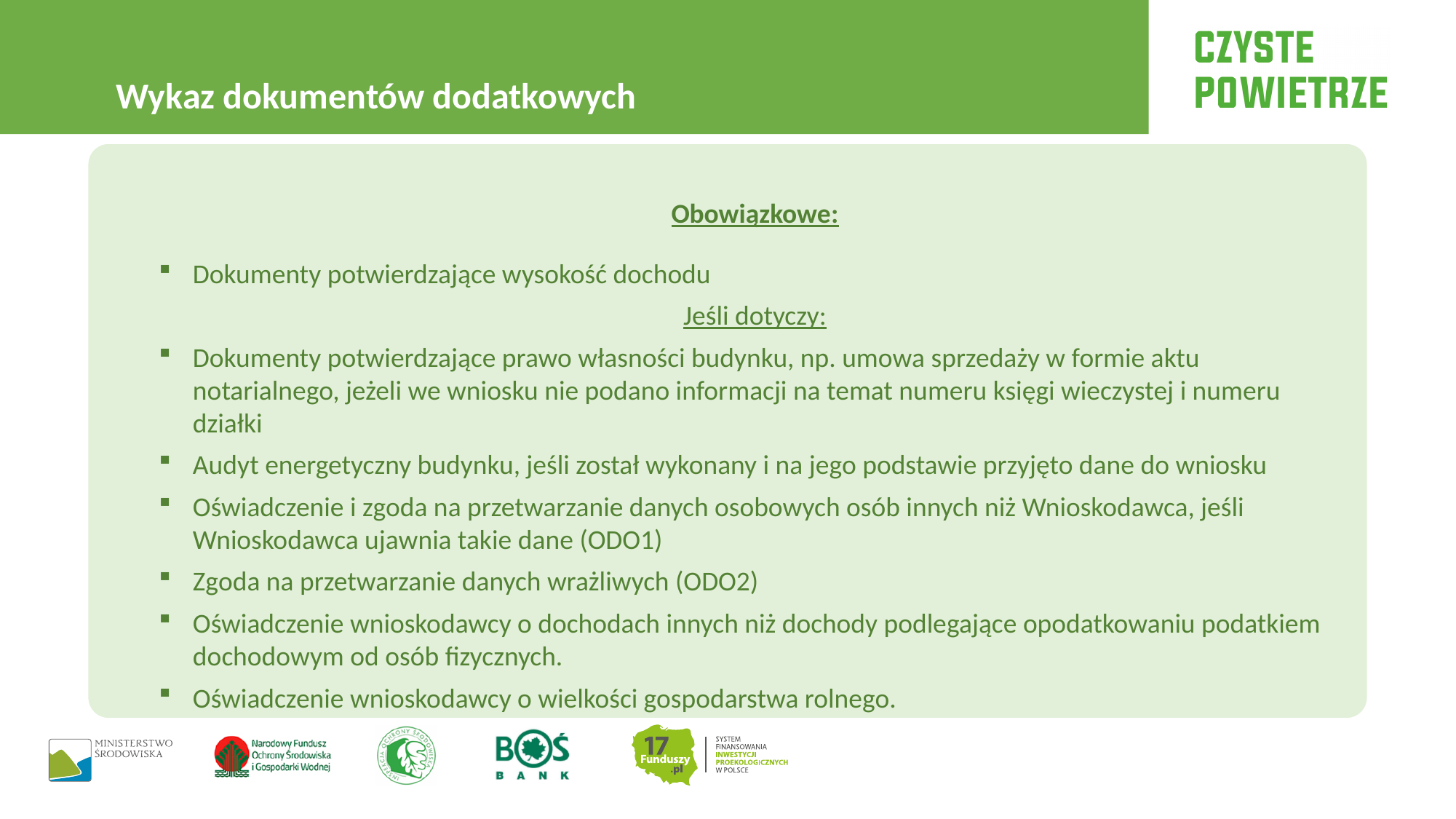

Wykaz dokumentów dodatkowych

Obowiązkowe:
Dokumenty potwierdzające wysokość dochodu
Jeśli dotyczy:
Dokumenty potwierdzające prawo własności budynku, np. umowa sprzedaży w formie aktu notarialnego, jeżeli we wniosku nie podano informacji na temat numeru księgi wieczystej i numeru działki
Audyt energetyczny budynku, jeśli został wykonany i na jego podstawie przyjęto dane do wniosku
Oświadczenie i zgoda na przetwarzanie danych osobowych osób innych niż Wnioskodawca, jeśli Wnioskodawca ujawnia takie dane (ODO1)
Zgoda na przetwarzanie danych wrażliwych (ODO2)
Oświadczenie wnioskodawcy o dochodach innych niż dochody podlegające opodatkowaniu podatkiem dochodowym od osób fizycznych.
Oświadczenie wnioskodawcy o wielkości gospodarstwa rolnego.